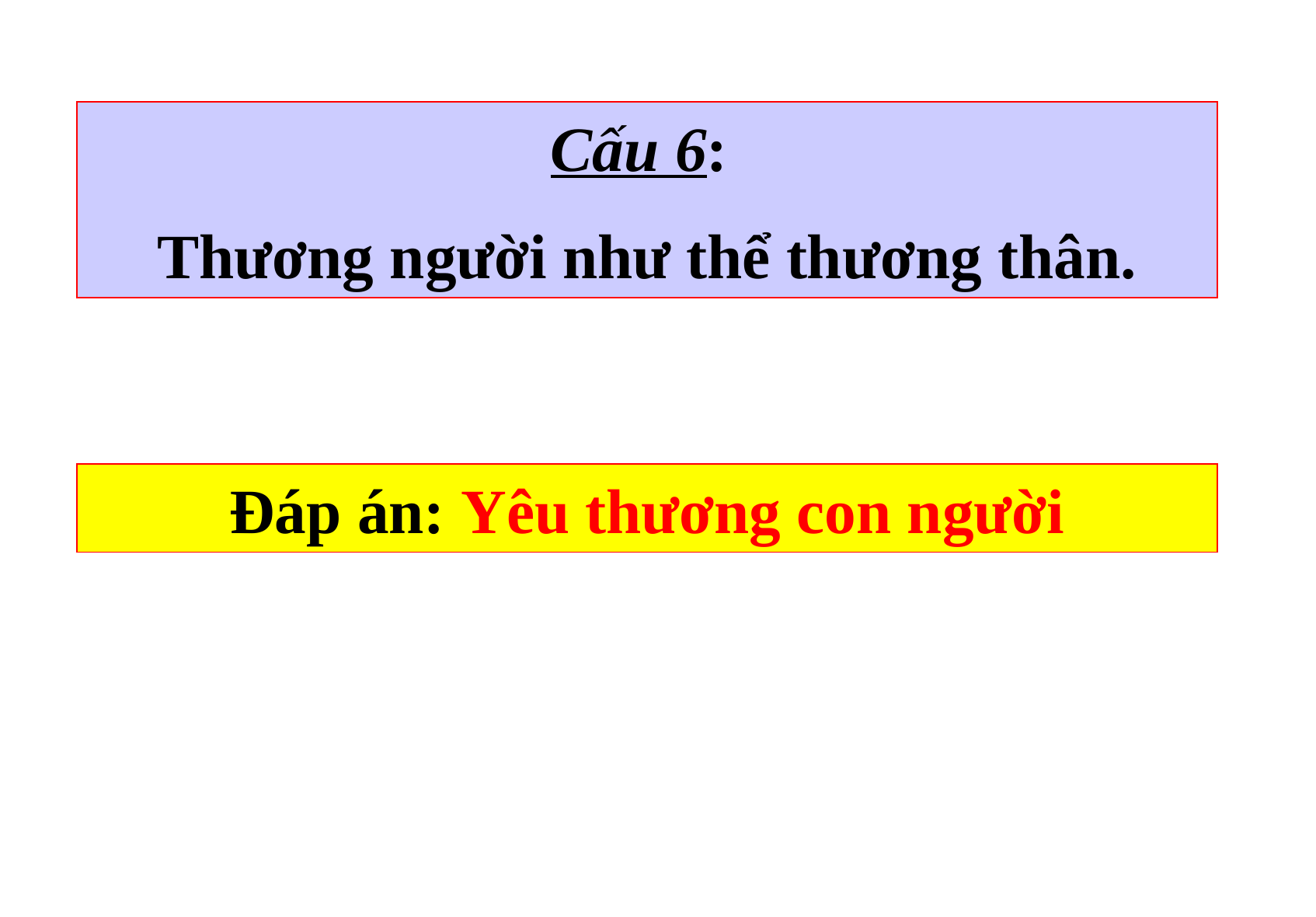

Cấu 6:
Thương người như thể thương thân.
Đáp án: Yêu thương con người